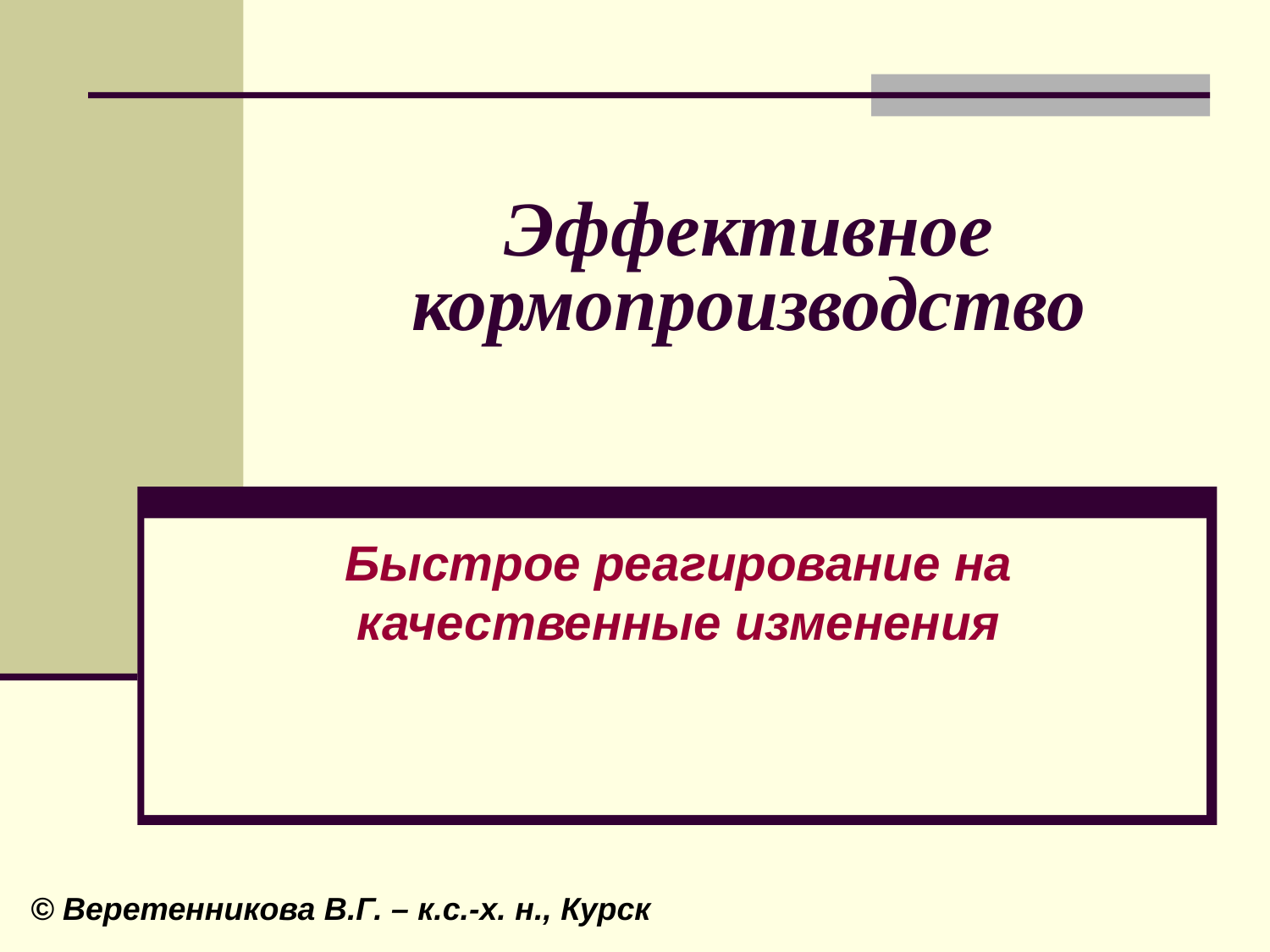

# Эффективное кормопроизводство
Быстрое реагирование на качественные изменения

© Веретенникова В.Г. – к.с.-х. н., Курск